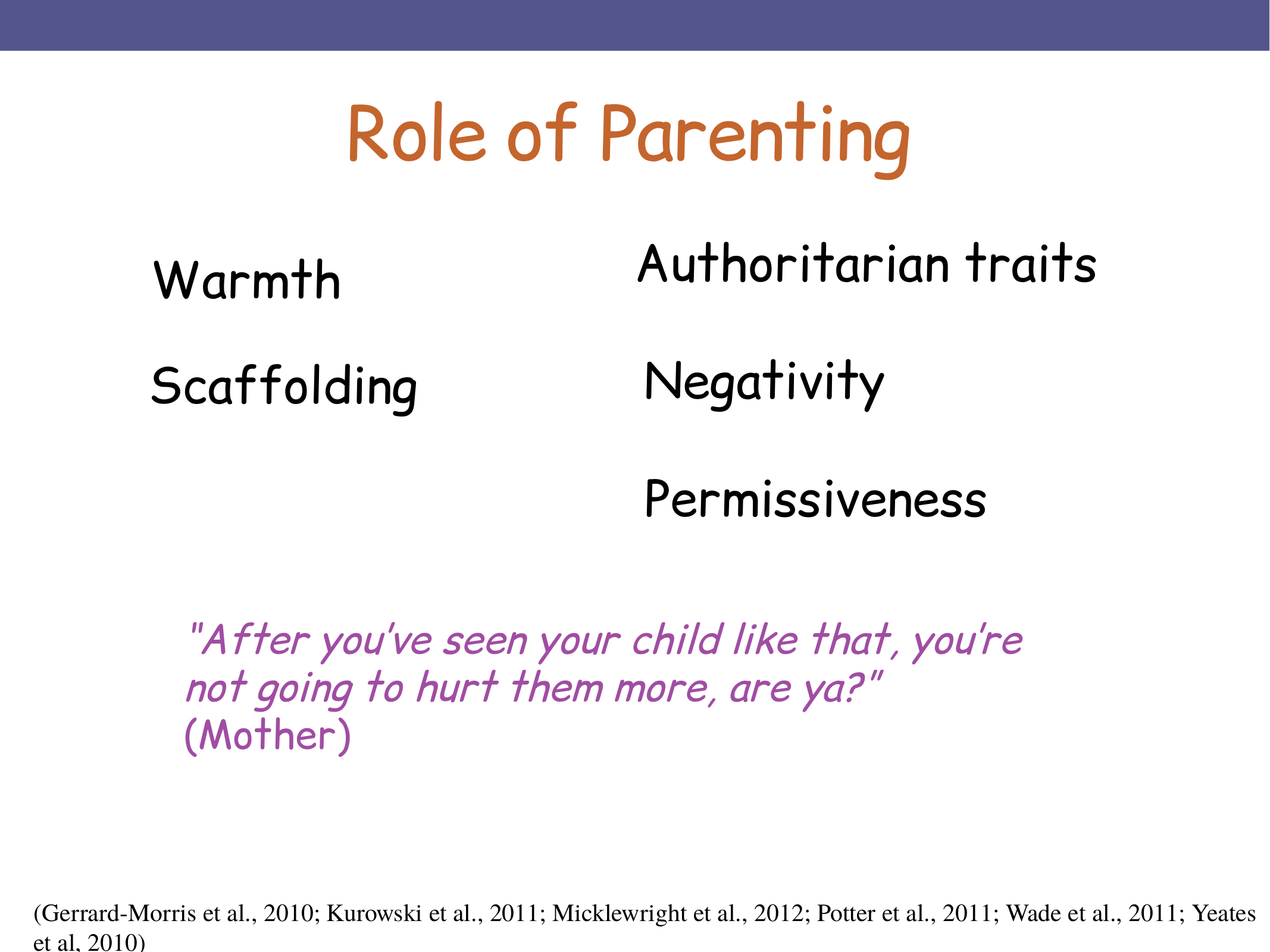

# Role of Parenting
Authoritarian traits
Warmth
Negativity
Scaffolding
Permissiveness
“After you’ve seen your child like that, you’re not going to hurt them more, are ya?” (Mother)
(Gerrard-Morris et al., 2010; Kurowski et al., 2011; Micklewright et al., 2012; Potter et al., 2011; Wade et al., 2011; Yeates et al, 2010)